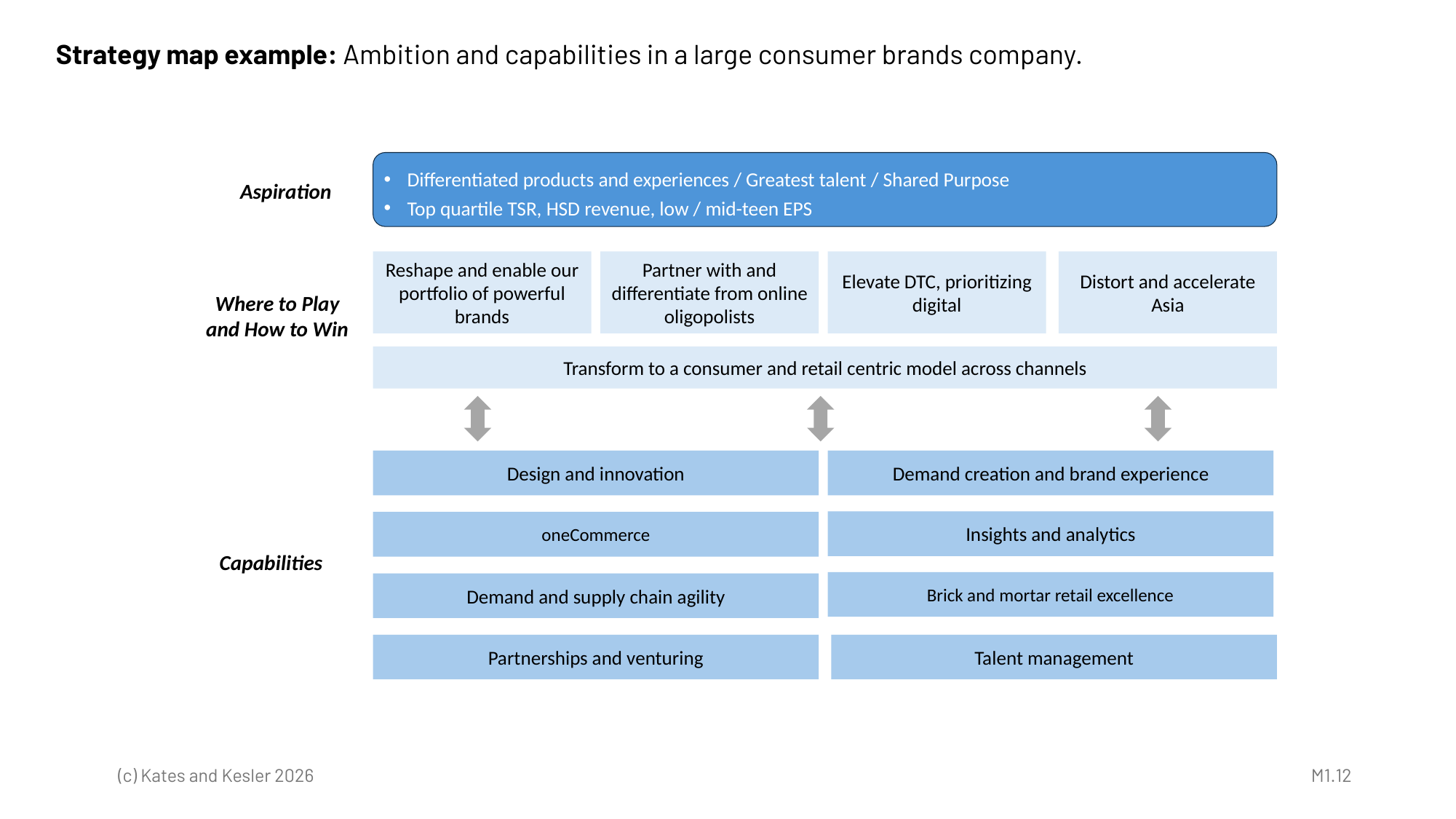

Strategy map example: Ambition and capabilities in a large consumer brands company.

Differentiated products and experiences / Greatest talent / Shared Purpose
Top quartile TSR, HSD revenue, low / mid-teen EPS
Aspiration
Reshape and enable our portfolio of powerful brands
Partner with and differentiate from online oligopolists
Elevate DTC, prioritizing digital
Distort and accelerate Asia
Where to Play and How to Win
Transform to a consumer and retail centric model across channels

Design and innovation
Demand creation and brand experience
Insights and analytics
oneCommerce
Capabilities
Brick and mortar retail excellence
Demand and supply chain agility
Partnerships and venturing
Talent management
M1.12
(c) Kates and Kesler 2026
1